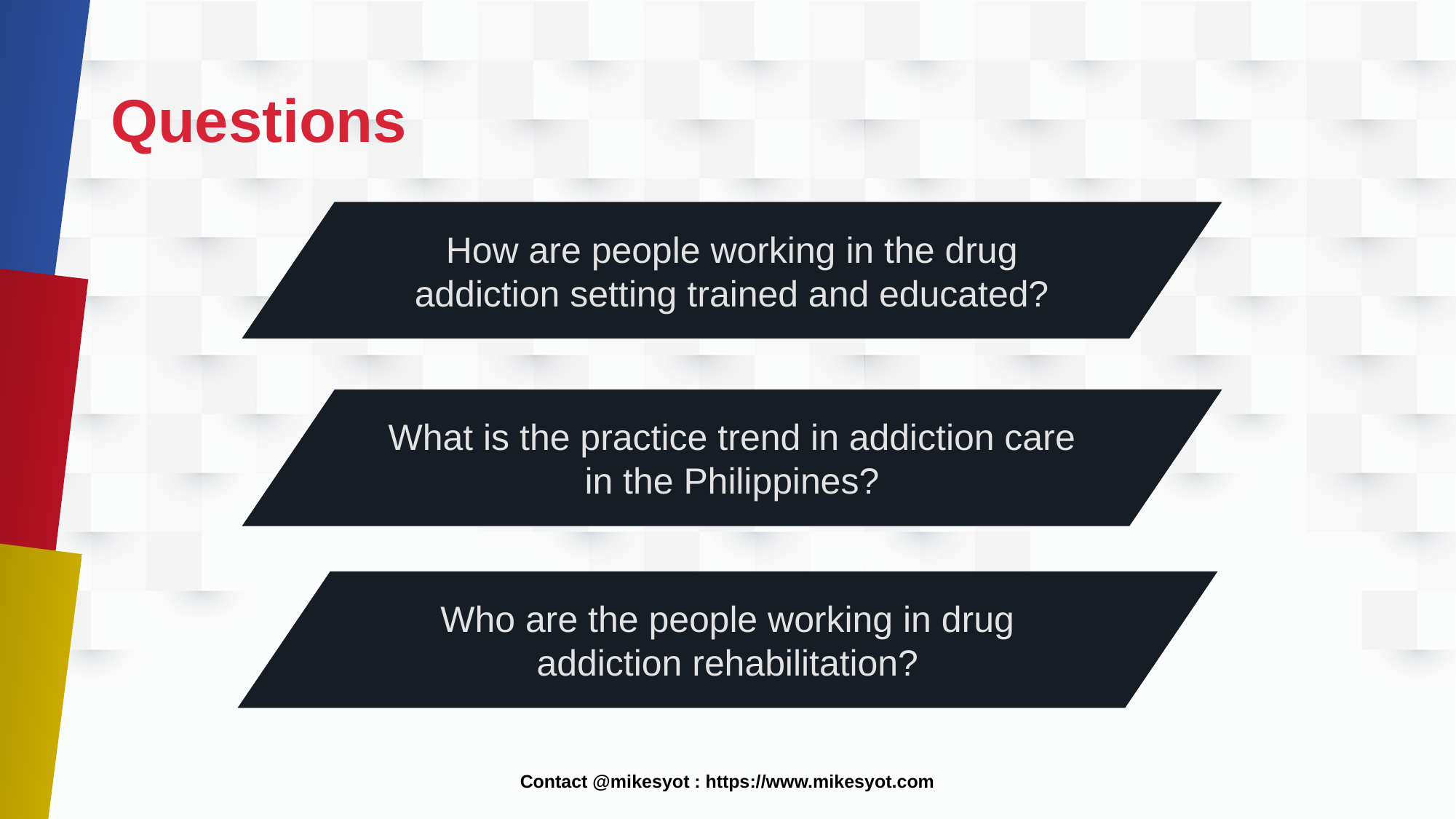

# Questions
How are people working in the drug addiction setting trained and educated?
What is the practice trend in addiction care in the Philippines?
Who are the people working in drug addiction rehabilitation?
Contact @mikesyot : https://www.mikesyot.com